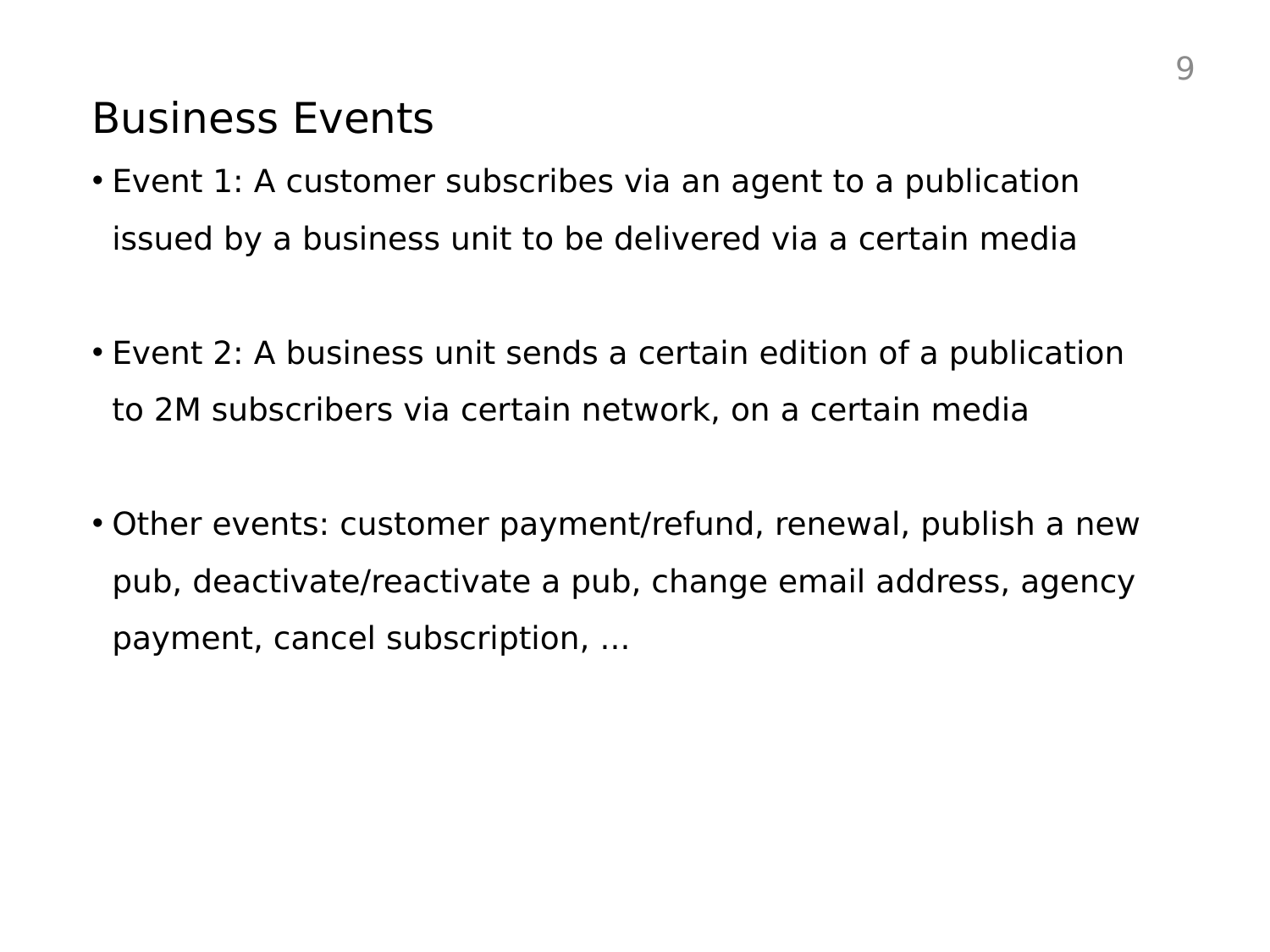

9
Business Events
Event 1: A customer subscribes via an agent to a publication issued by a business unit to be delivered via a certain media

Event 2: A business unit sends a certain edition of a publication to 2M subscribers via certain network, on a certain media

Other events: customer payment/refund, renewal, publish a new pub, deactivate/reactivate a pub, change email address, agency payment, cancel subscription, ...